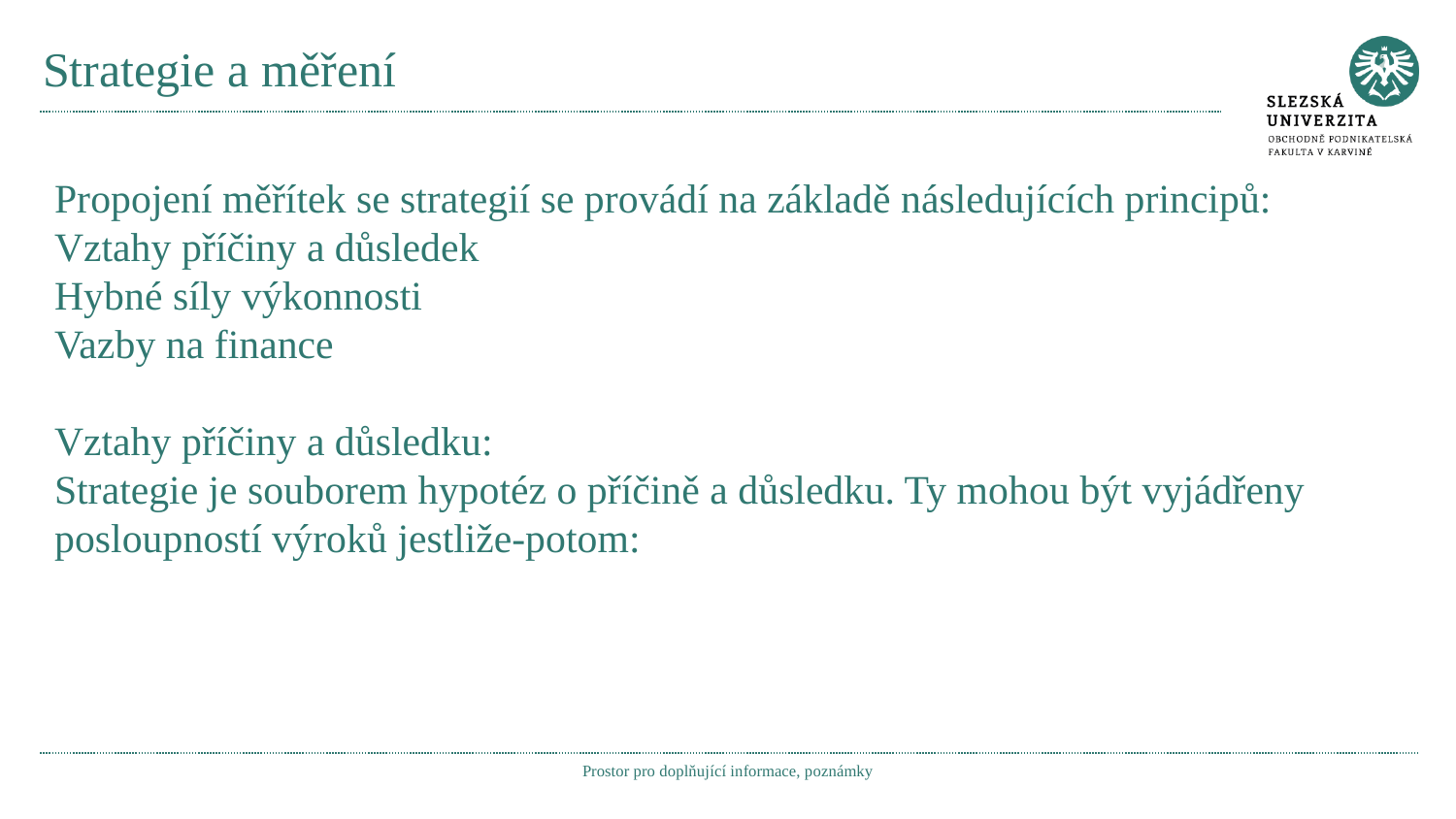

# Strategie a měření
Propojení měřítek se strategií se provádí na základě následujících principů:
Vztahy příčiny a důsledek
Hybné síly výkonnosti
Vazby na finance

Vztahy příčiny a důsledku:
Strategie je souborem hypotéz o příčině a důsledku. Ty mohou být vyjádřeny posloupností výroků jestliže-potom:

Prostor pro doplňující informace, poznámky